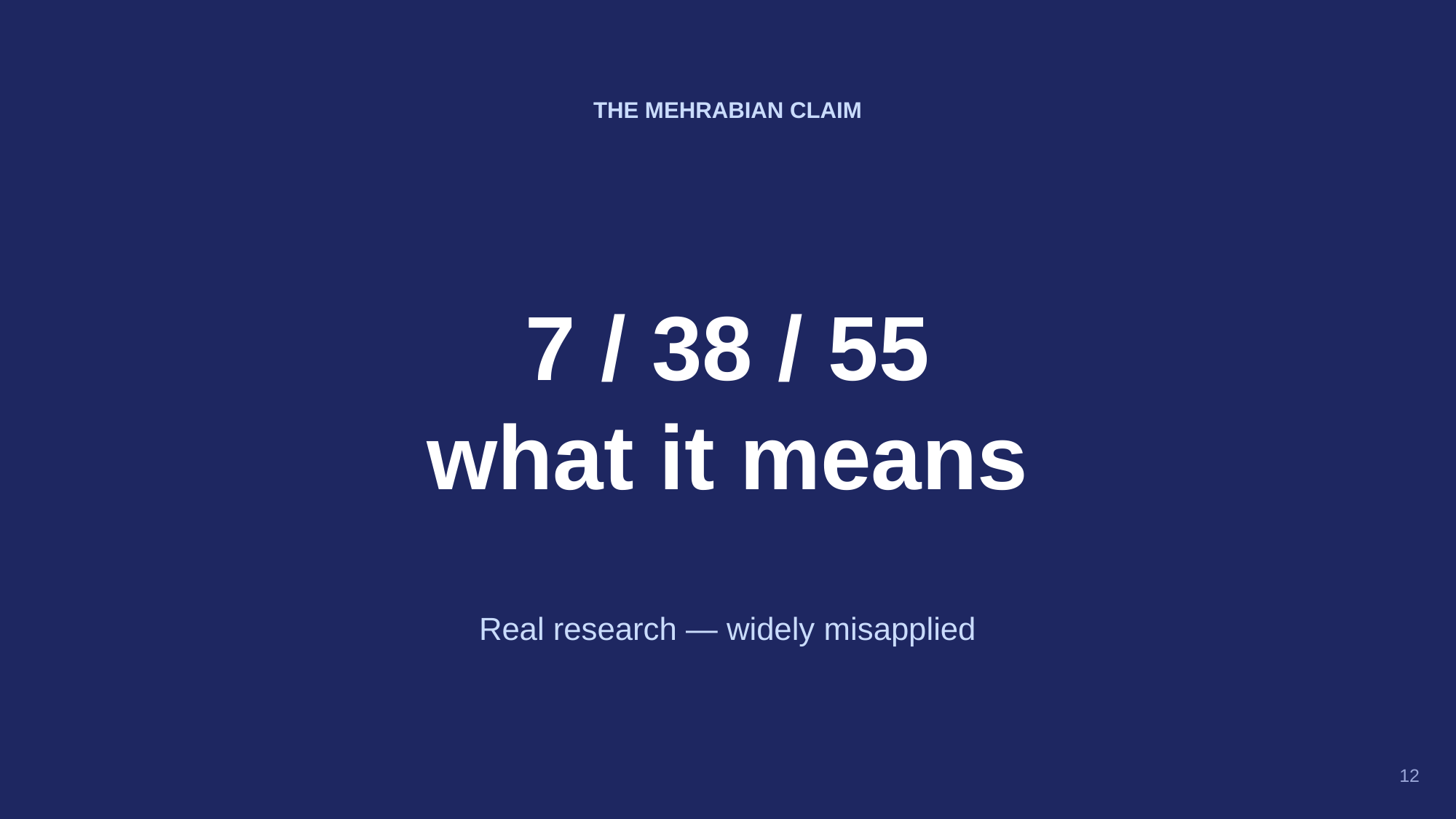

THE MEHRABIAN CLAIM
7 / 38 / 55
what it means
Real research — widely misapplied
12